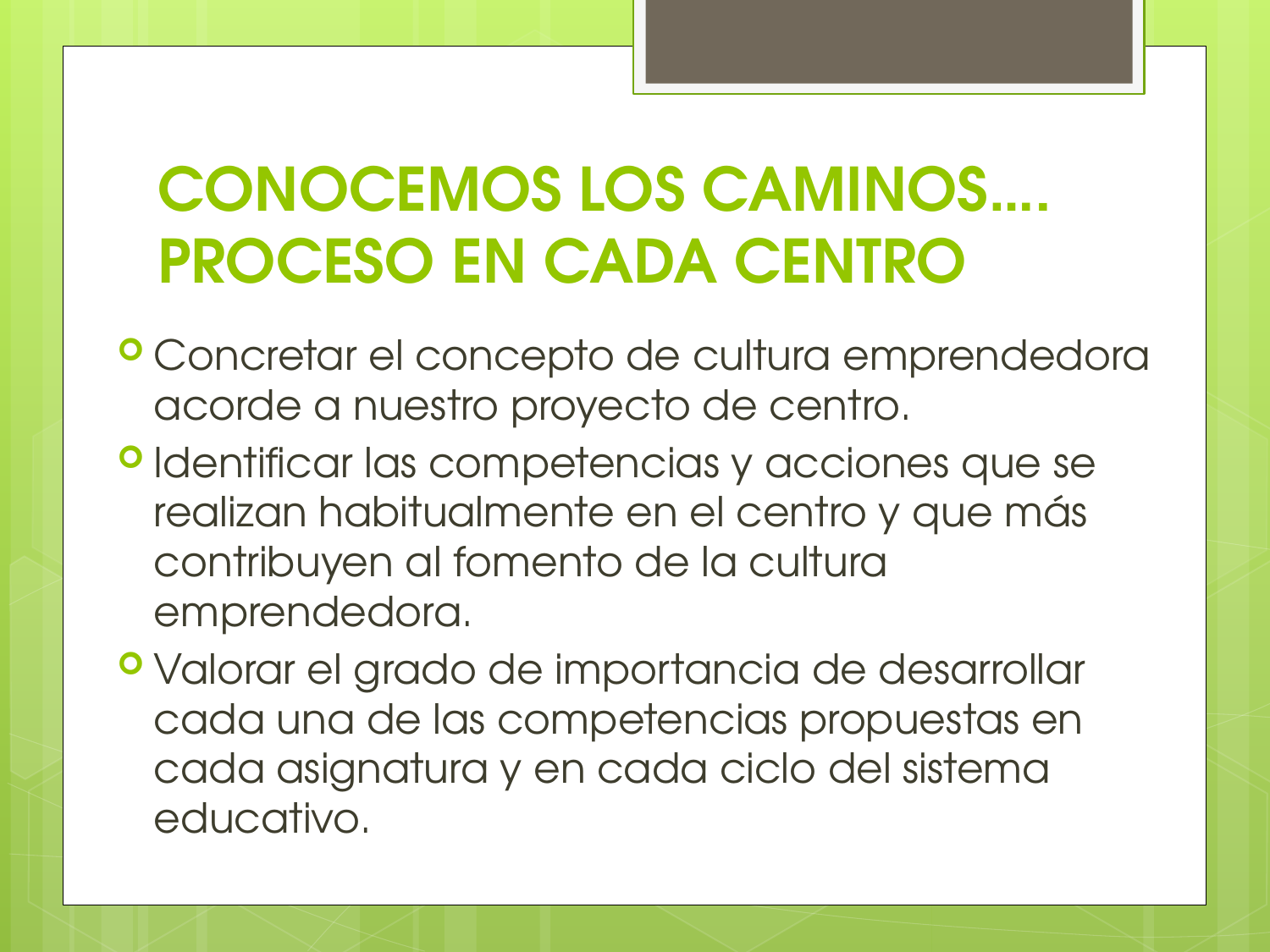

# CONOCEMOS LOS CAMINOS…. PROCESO EN CADA CENTRO
Concretar el concepto de cultura emprendedora acorde a nuestro proyecto de centro.
Identificar las competencias y acciones que se realizan habitualmente en el centro y que más contribuyen al fomento de la cultura emprendedora.
Valorar el grado de importancia de desarrollar cada una de las competencias propuestas en cada asignatura y en cada ciclo del sistema educativo.